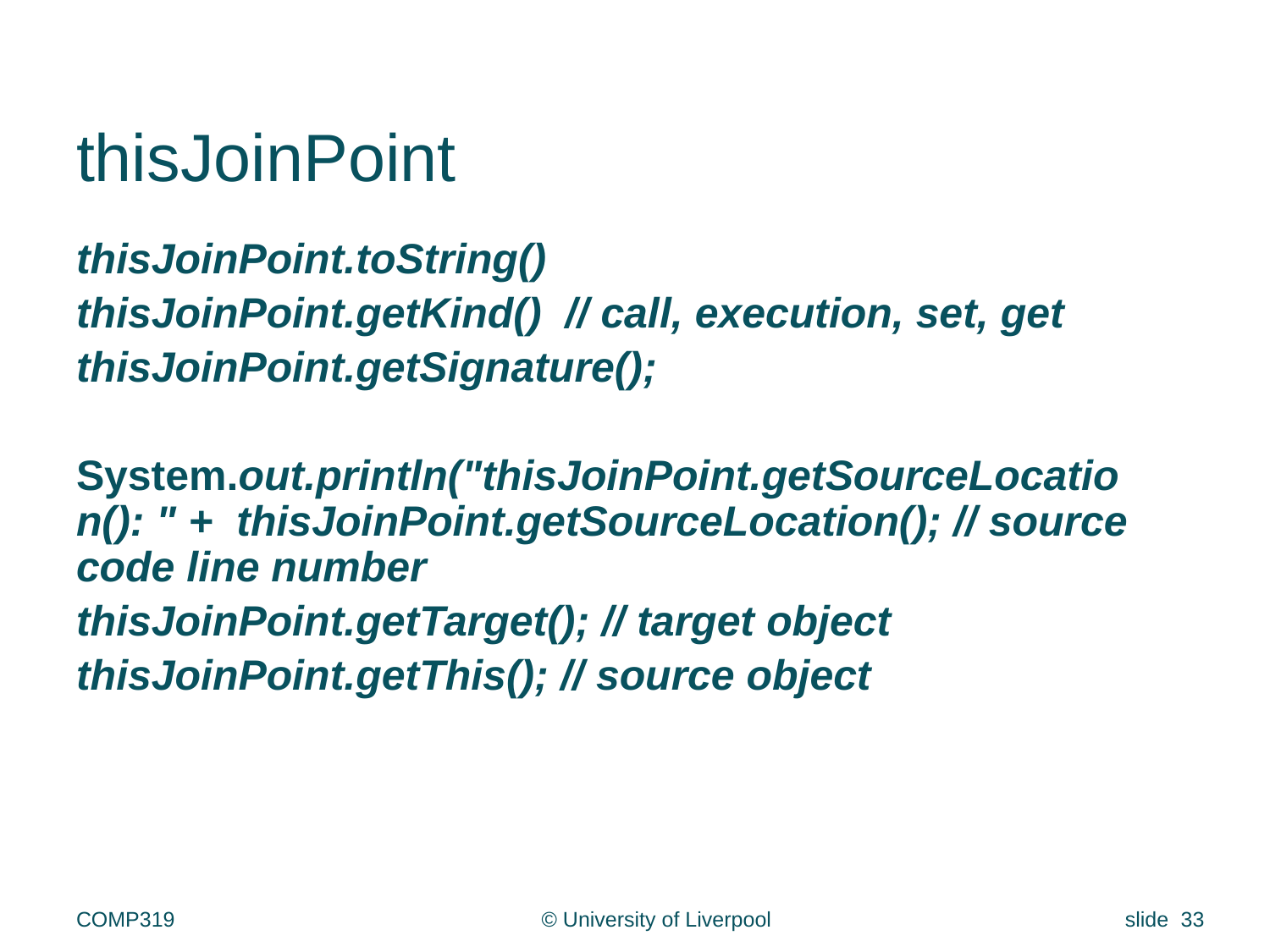

# thisJoinPoint
thisJoinPoint.toString()
thisJoinPoint.getKind()  // call, execution, set, get
thisJoinPoint.getSignature();

System.out.println("thisJoinPoint.getSourceLocation(): " +  thisJoinPoint.getSourceLocation(); // source code line number
thisJoinPoint.getTarget(); // target object
thisJoinPoint.getThis(); // source object
COMP319
© University of Liverpool
slide  33